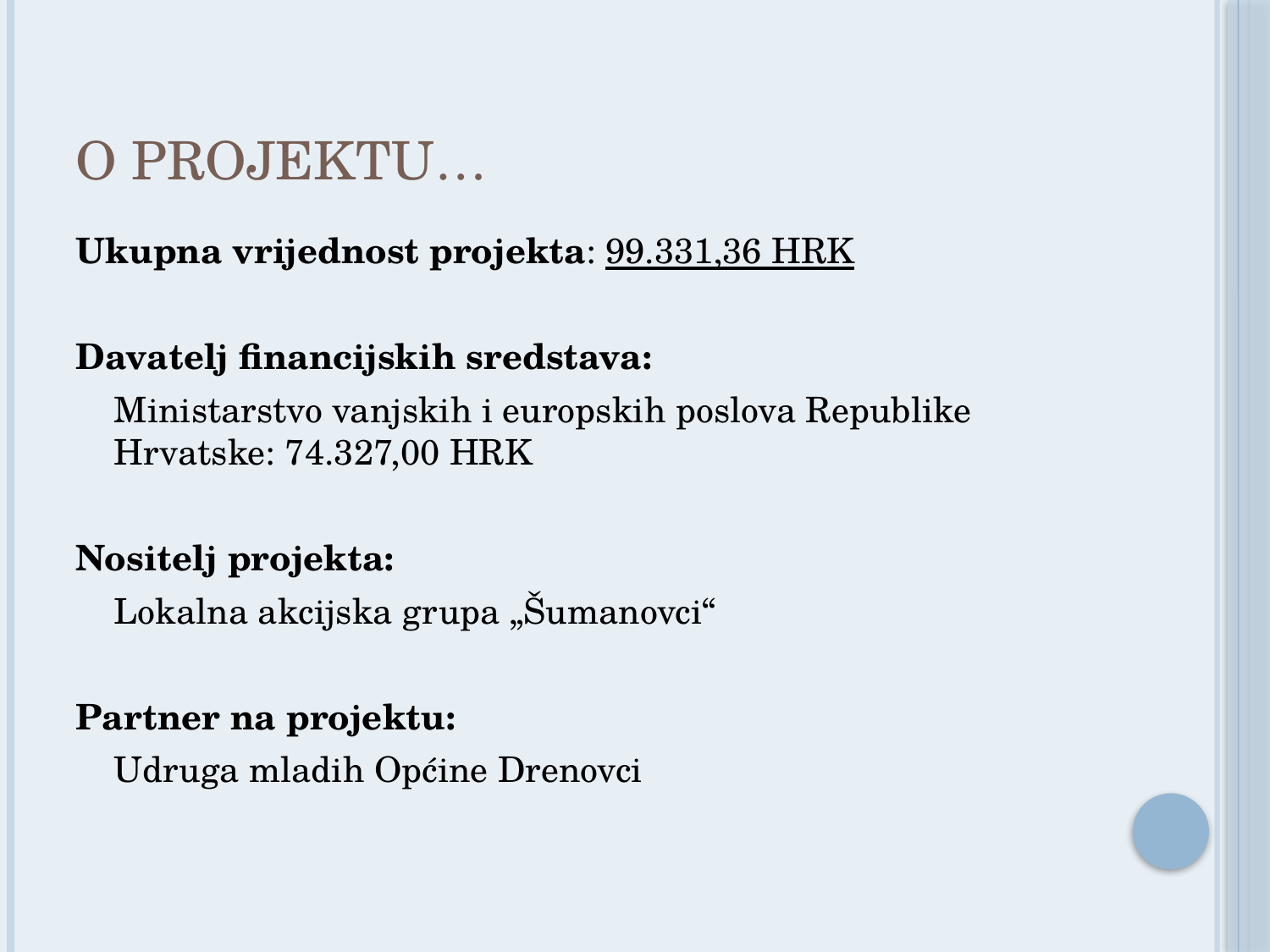

# O projektu…
Ukupna vrijednost projekta: 99.331,36 HRK

Davatelj financijskih sredstava:
	Ministarstvo vanjskih i europskih poslova Republike Hrvatske: 74.327,00 HRK

Nositelj projekta:
	Lokalna akcijska grupa „Šumanovci“

Partner na projektu:
	Udruga mladih Općine Drenovci